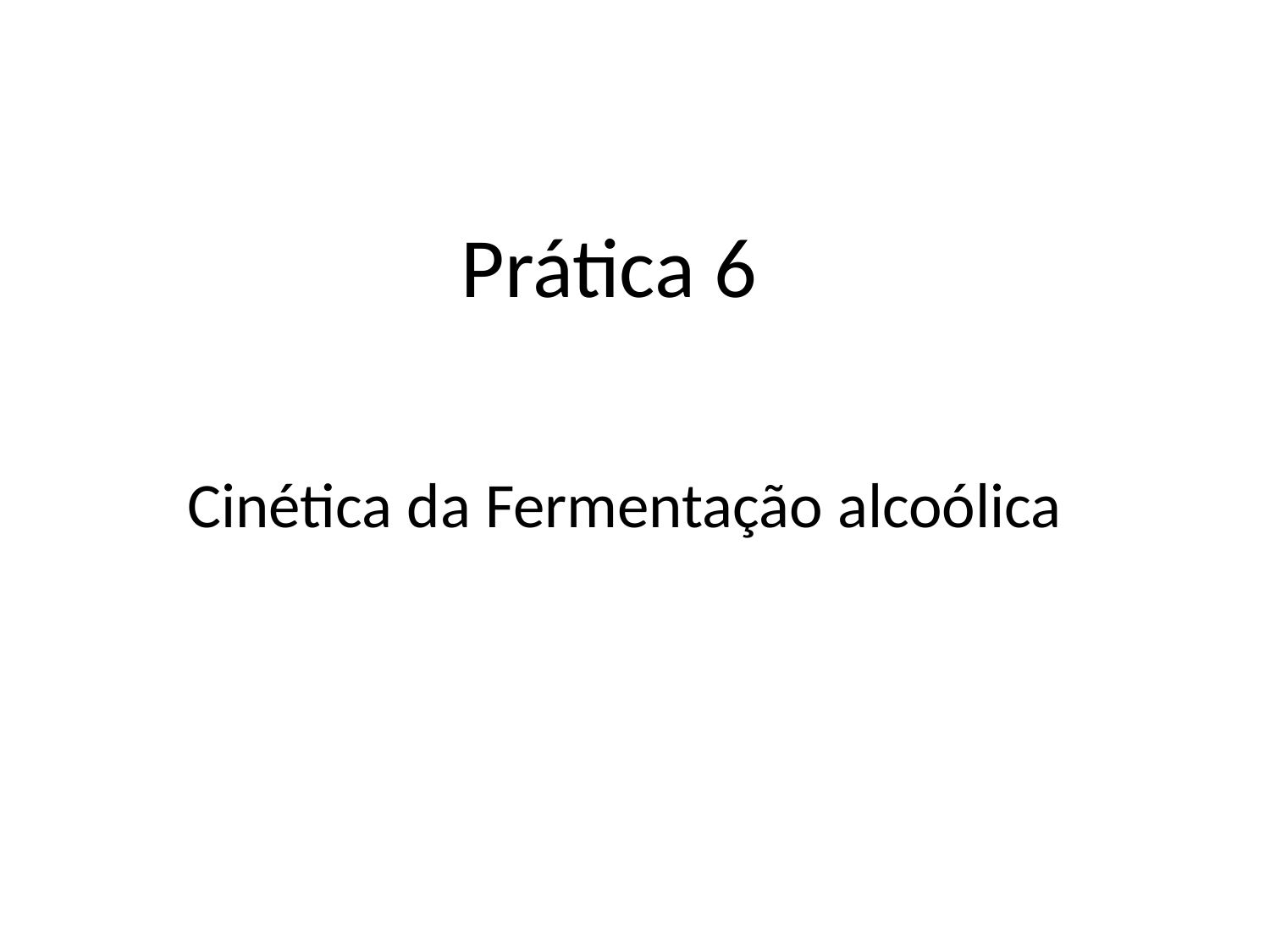

Prática 6
# Cinética da Fermentação alcoólica